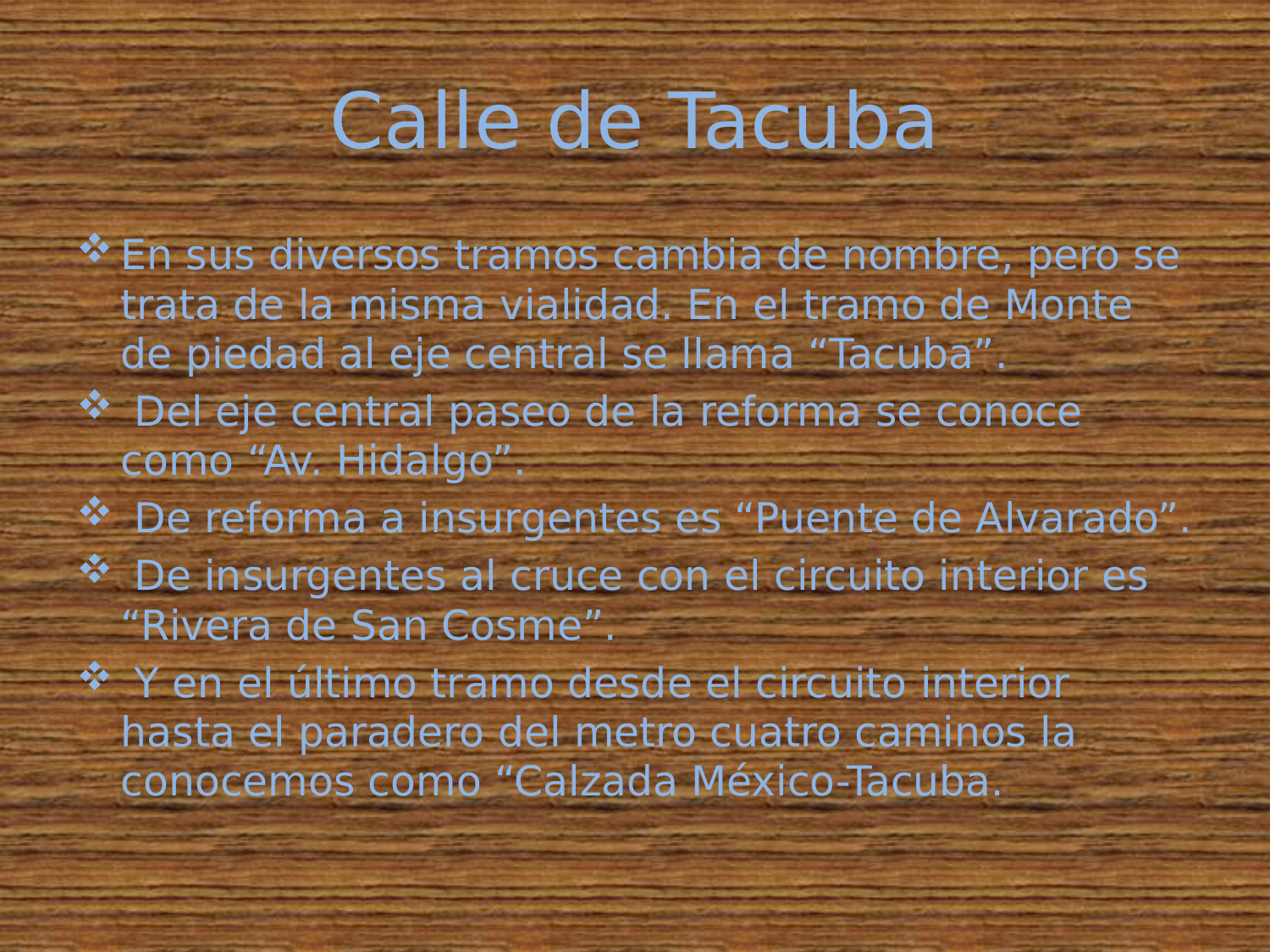

# Calle de Tacuba
En sus diversos tramos cambia de nombre, pero se trata de la misma vialidad. En el tramo de Monte de piedad al eje central se llama “Tacuba”.
 Del eje central paseo de la reforma se conoce como “Av. Hidalgo”.
 De reforma a insurgentes es “Puente de Alvarado”.
 De insurgentes al cruce con el circuito interior es “Rivera de San Cosme”.
 Y en el último tramo desde el circuito interior hasta el paradero del metro cuatro caminos la conocemos como “Calzada México-Tacuba.